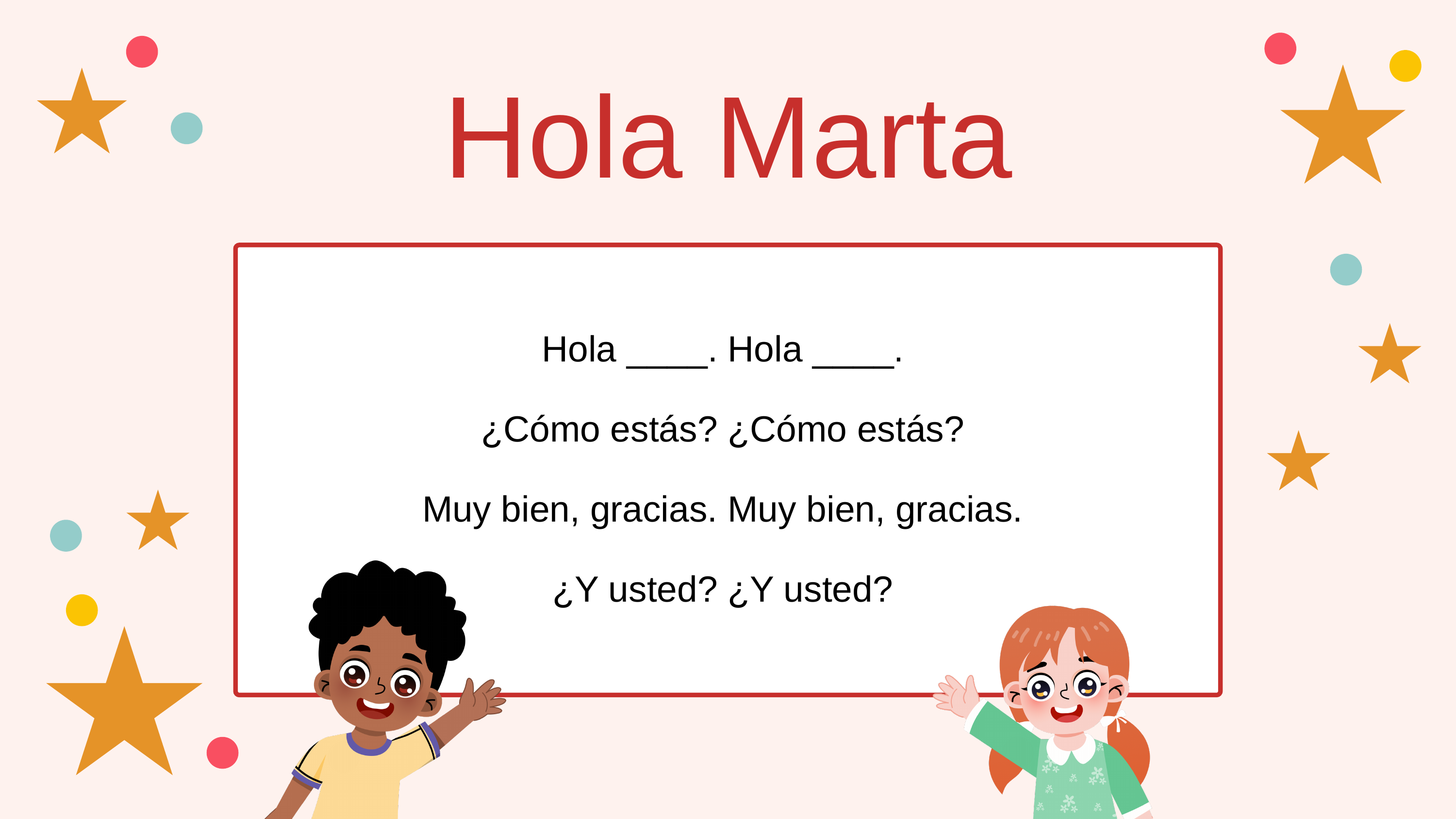

Hola Marta

Hola ____. Hola ____.
¿Cómo estás? ¿Cómo estás?
Muy bien, gracias. Muy bien, gracias.
¿Y usted? ¿Y usted?